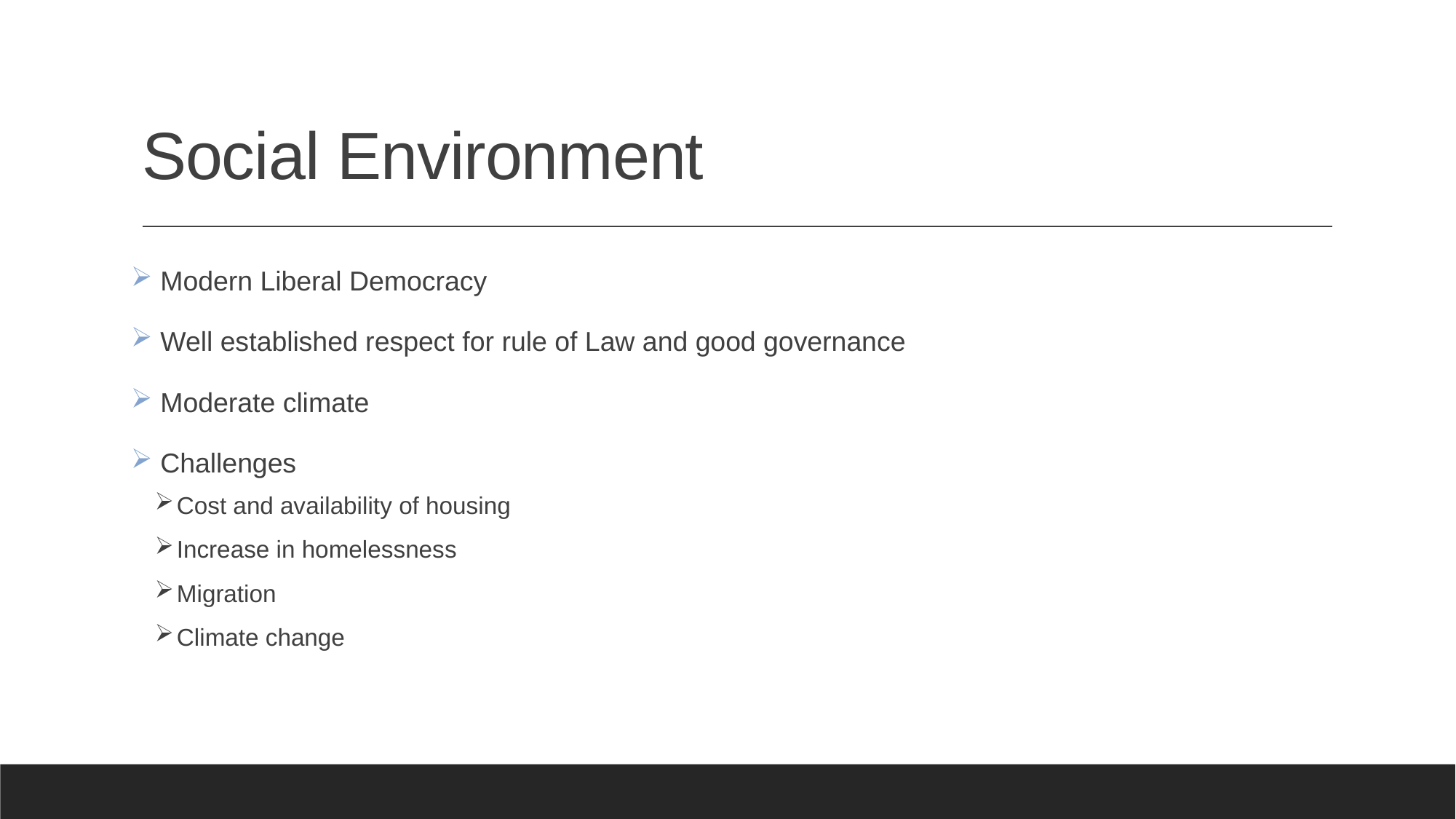

# Social Environment
 Modern Liberal Democracy
 Well established respect for rule of Law and good governance
 Moderate climate
 Challenges
Cost and availability of housing
Increase in homelessness
Migration
Climate change